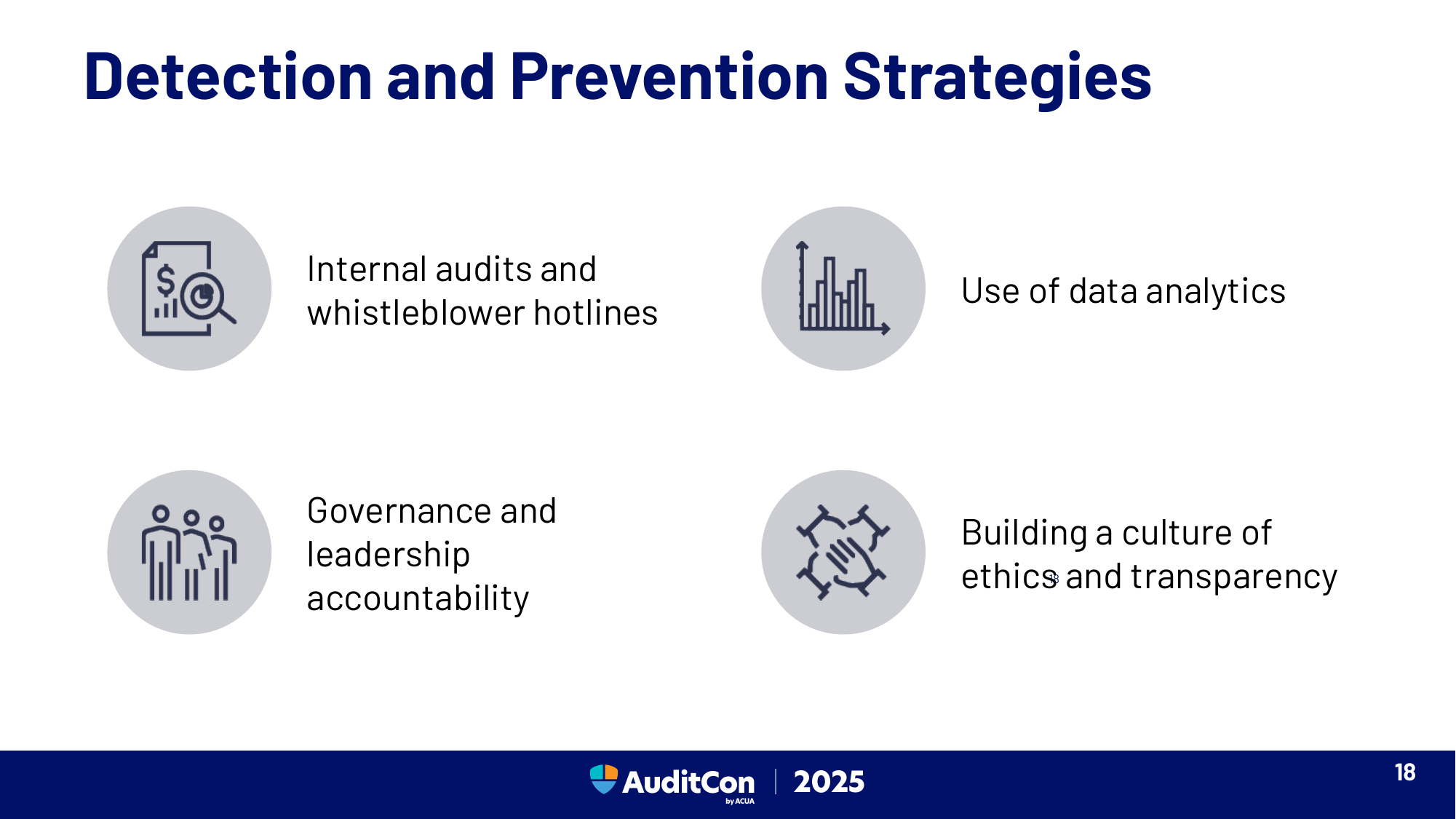

# Detection and Prevention Strategies
Internal audits and whistleblower hotlines
Use of data analytics
Governance and leadership accountability
Building a culture of ethics and transparency
18
18